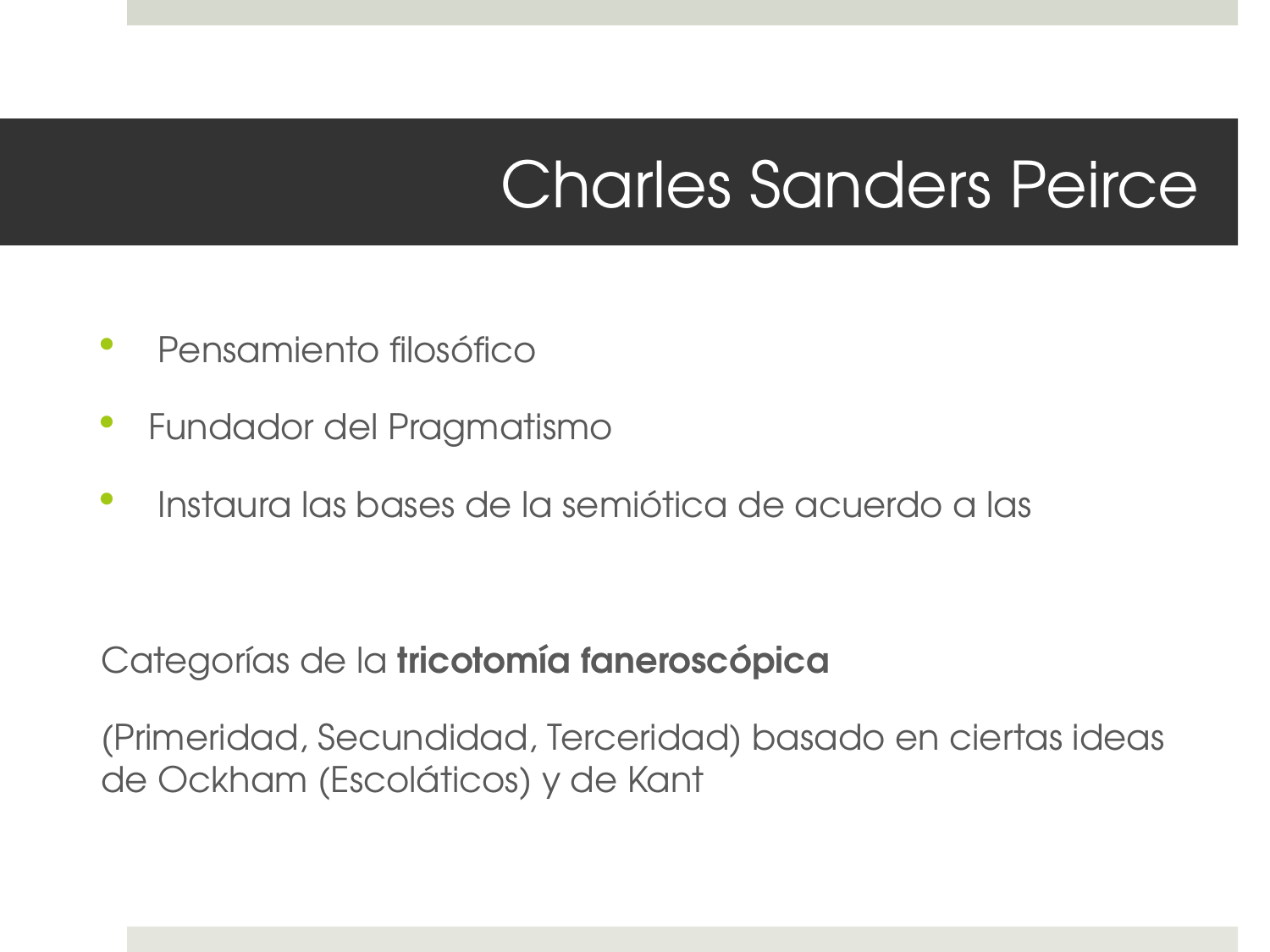

# Charles Sanders Peirce
 Pensamiento filosófico
Fundador del Pragmatismo
 Instaura las bases de la semiótica de acuerdo a las

Categorías de la tricotomía faneroscópica
(Primeridad, Secundidad, Terceridad) basado en ciertas ideas de Ockham (Escoláticos) y de Kant